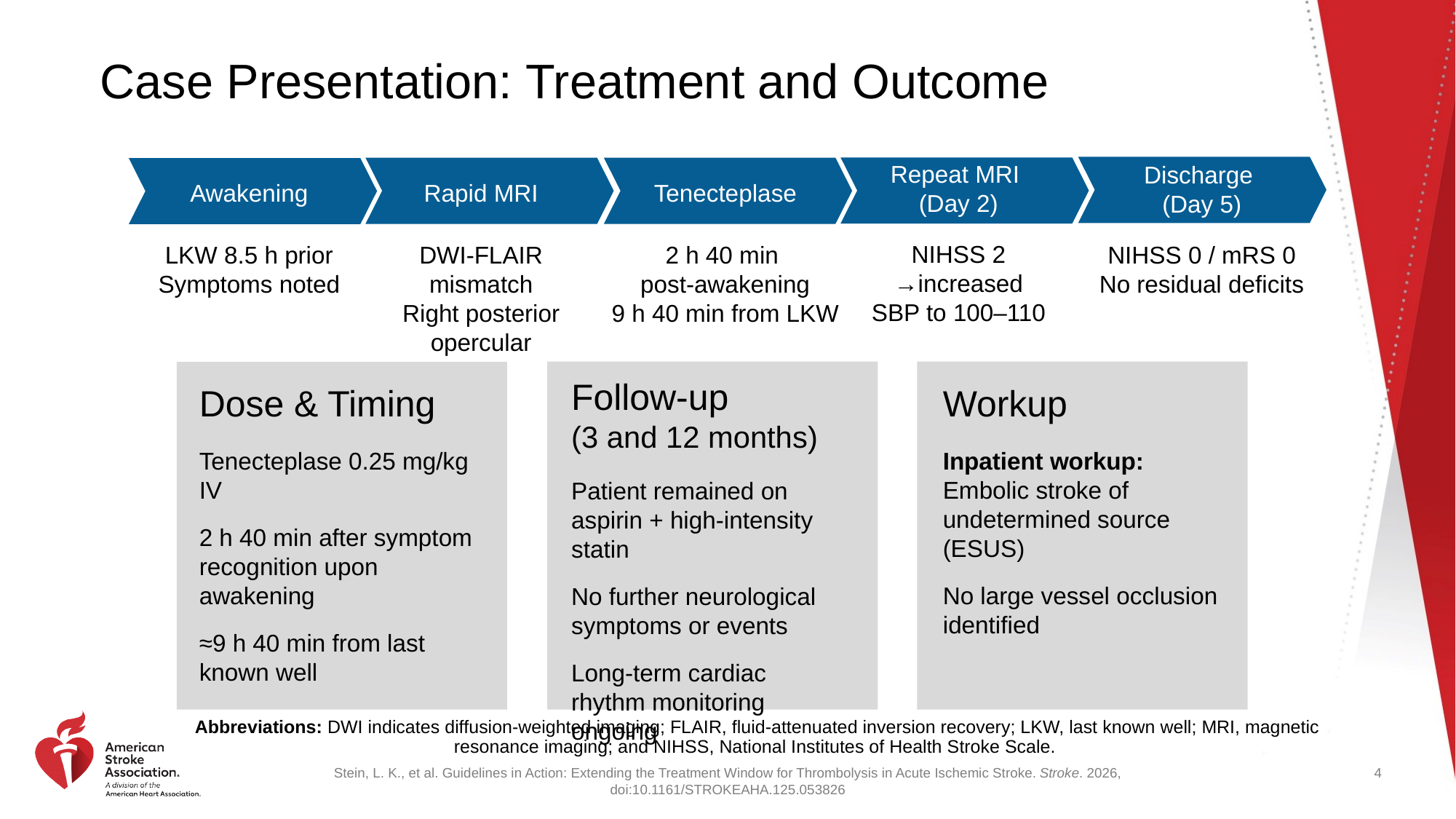

# Case Presentation: Treatment and Outcome
Repeat MRI
(Day 2)

NIHSS 2 →increased
SBP to 100–110
Discharge
(Day 5)

NIHSS 0 / mRS 0
No residual deficits

Awakening

LKW 8.5 h prior
Symptoms noted
Rapid MRI

DWI-FLAIR mismatch
Right posterior opercular
Tenecteplase

2 h 40 min
post-awakening
9 h 40 min from LKW

Follow-up
(3 and 12 months)
Patient remained on aspirin + high-intensity statin
No further neurological symptoms or events
Long-term cardiac rhythm monitoring ongoing
Dose & Timing
Tenecteplase 0.25 mg/kg IV
2 h 40 min after symptom recognition upon awakening
≈9 h 40 min from last known well
Workup
Inpatient workup:
Embolic stroke of undetermined source
(ESUS)
No large vessel occlusion identified

Abbreviations: DWI indicates diffusion-weighted imaging; FLAIR, fluid-attenuated inversion recovery; LKW, last known well; MRI, magnetic resonance imaging; and NIHSS, National Institutes of Health Stroke Scale.
4